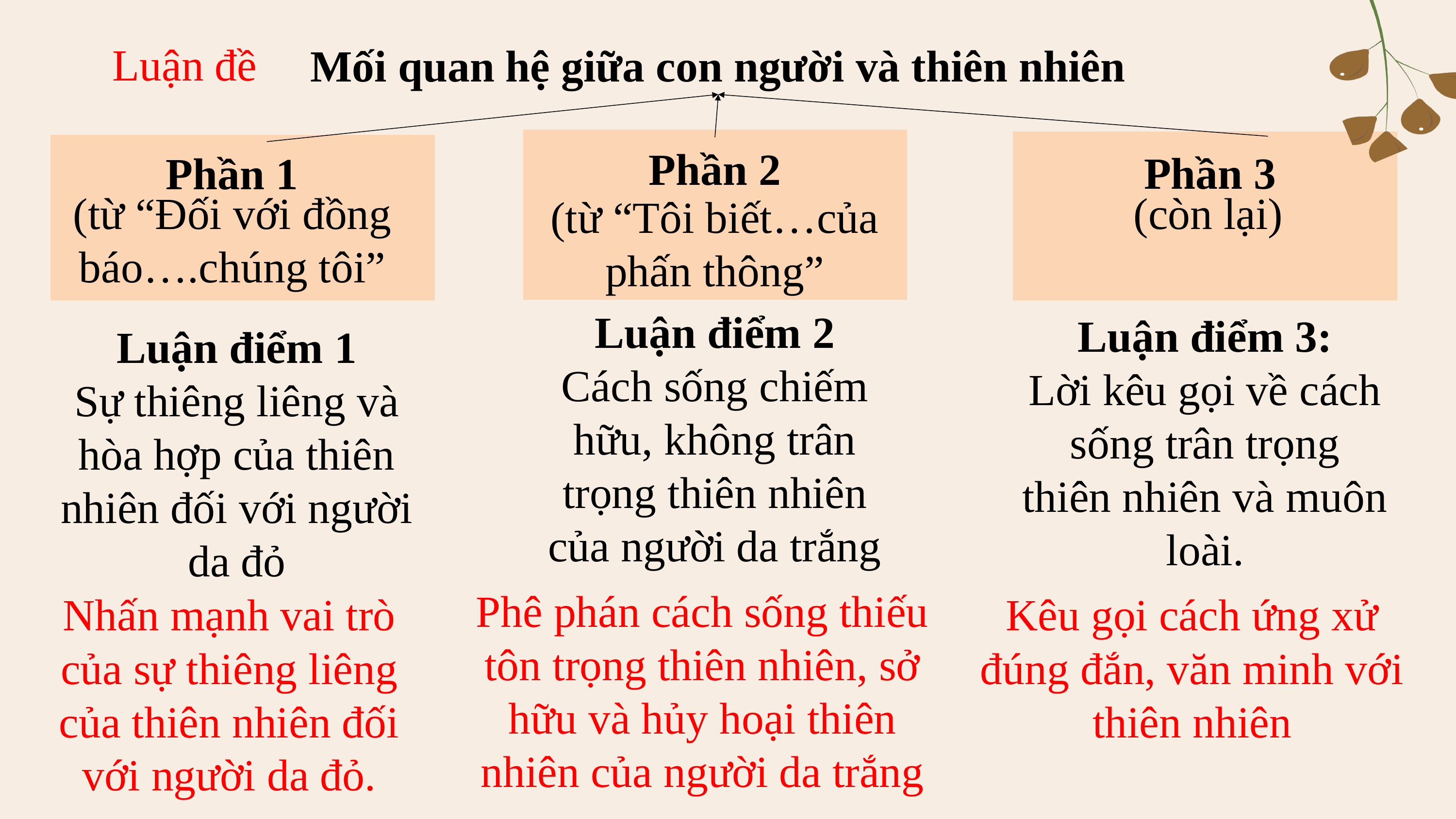

Luận đề
Mối quan hệ giữa con người và thiên nhiên

Phần 2
(từ “Tôi biết…của phấn thông”

Phần 3
(còn lại)

Phần 1
(từ “Đối với đồng báo….chúng tôi”
Luận điểm 2
Cách sống chiếm hữu, không trân trọng thiên nhiên của người da trắng
Luận điểm 3:
Lời kêu gọi về cách sống trân trọng thiên nhiên và muôn loài.
Luận điểm 1
Sự thiêng liêng và hòa hợp của thiên nhiên đối với người da đỏ
Phê phán cách sống thiếu tôn trọng thiên nhiên, sở hữu và hủy hoại thiên nhiên của người da trắng
Nhấn mạnh vai trò của sự thiêng liêng của thiên nhiên đối với người da đỏ.
Kêu gọi cách ứng xử đúng đắn, văn minh với thiên nhiên